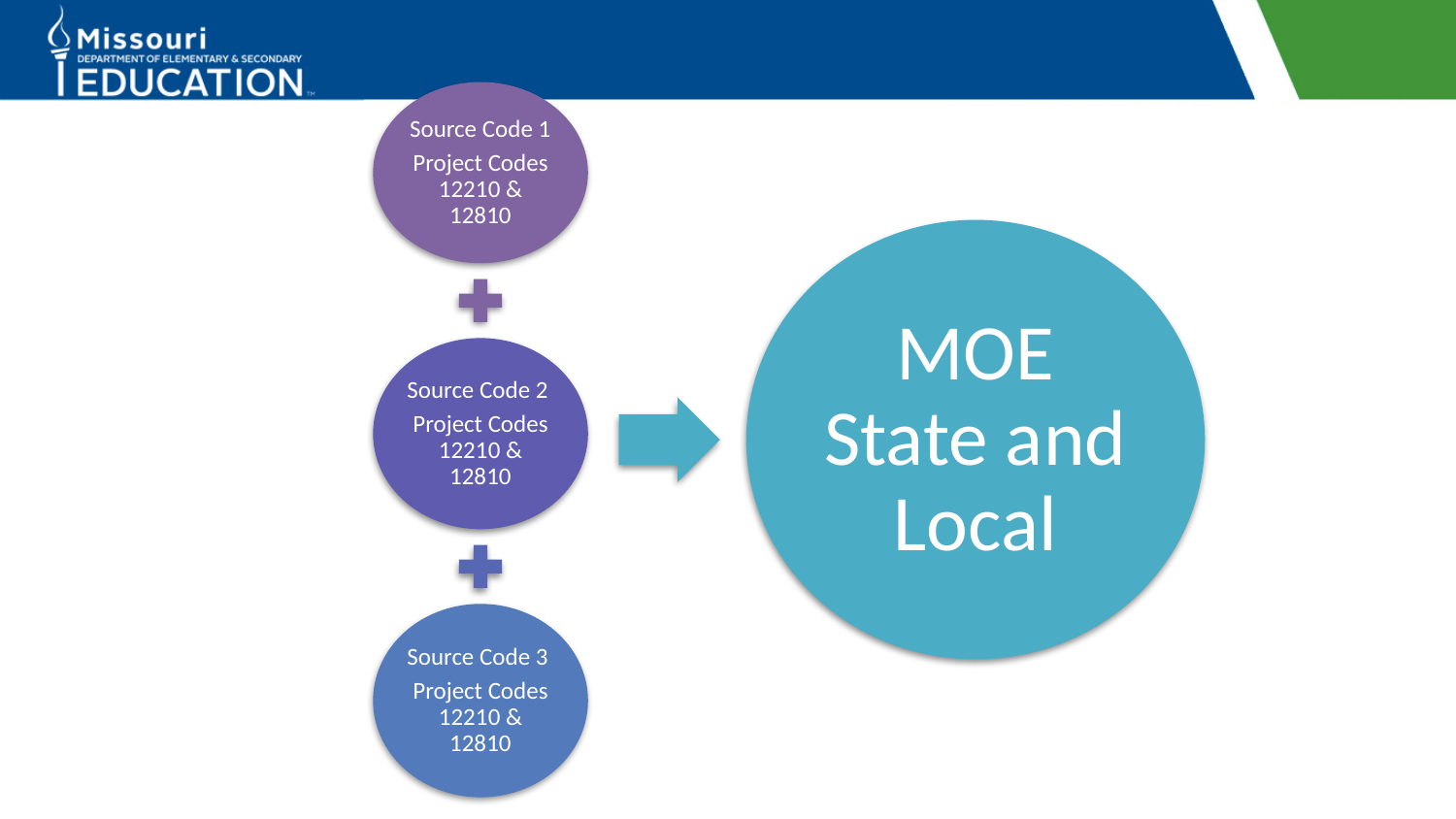

Source Code 1
Project Codes 12210 & 12810

Source Code 2
Project Codes 12210 & 12810

Source Code 3
Project Codes 12210 & 12810

MOE State and Local
# CODING SPECIAL EDUCATION COSTS FOR MOE